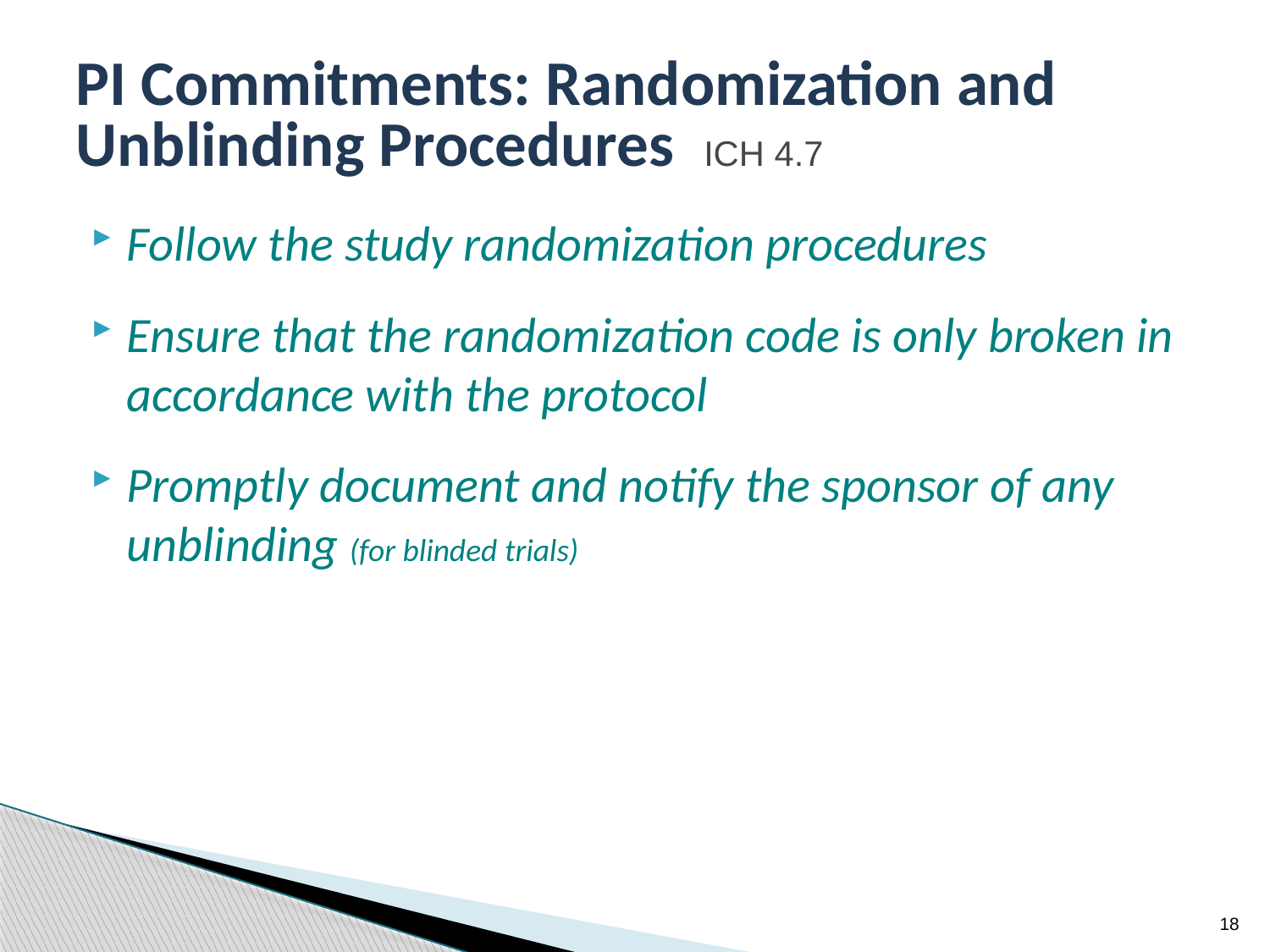

# PI Commitments: Randomization and Unblinding Procedures  ICH 4.7
Follow the study randomization procedures
Ensure that the randomization code is only broken in accordance with the protocol
Promptly document and notify the sponsor of any unblinding (for blinded trials)
18